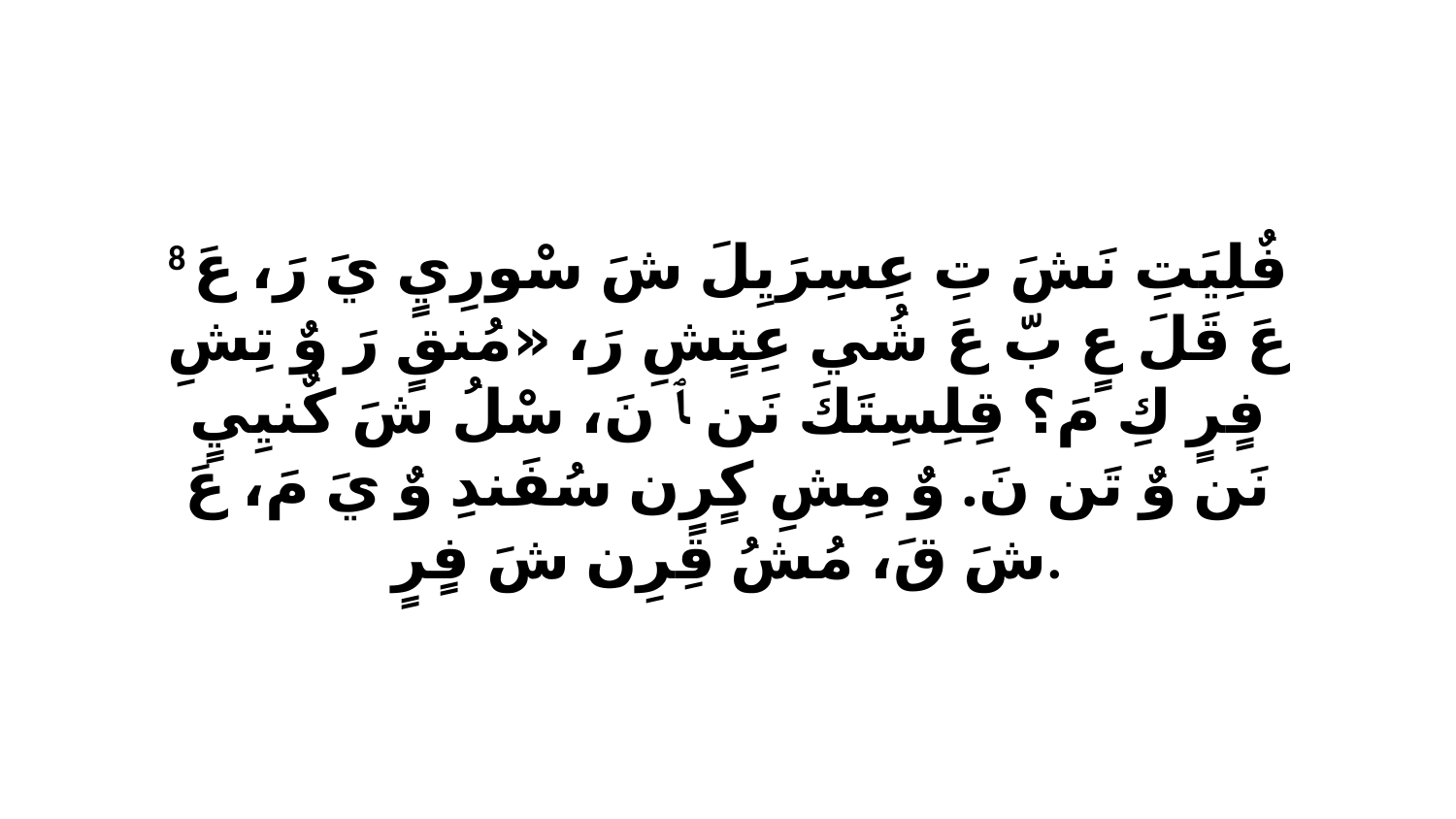

8 فٌلِيَتِ نَشَ تِ عِسِرَيِلَ شَ سْورِيٍ يَ رَ، عَ عَ قَلَ عٍ بّ عَ شُي عِتٍشِ رَ، «مُنقٍ رَ وٌ تِشِ فٍرٍ كِ مَ؟ قِلِسِتَكَ نَن ﭑ نَ، سْلُ شَ كٌنيِيٍ نَن وٌ تَن نَ. وٌ مِشِ كٍرٍن سُفَندِ وٌ يَ مَ، عَ شَ قَ، مُشُ قِرِن شَ فٍرٍ.